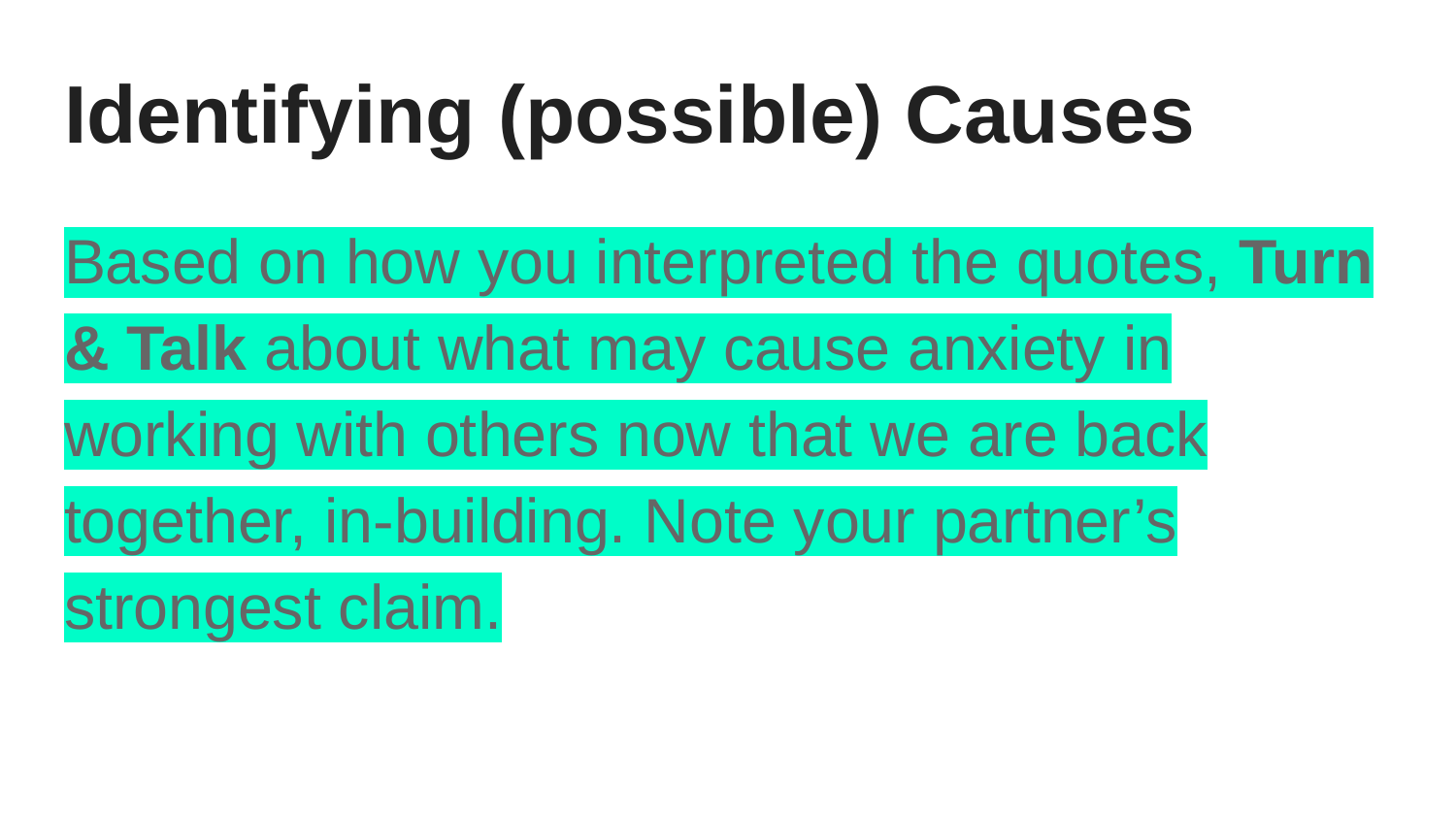

# Identifying (possible) Causes
Based on how you interpreted the quotes, Turn & Talk about what may cause anxiety in working with others now that we are back together, in-building. Note your partner’s strongest claim.